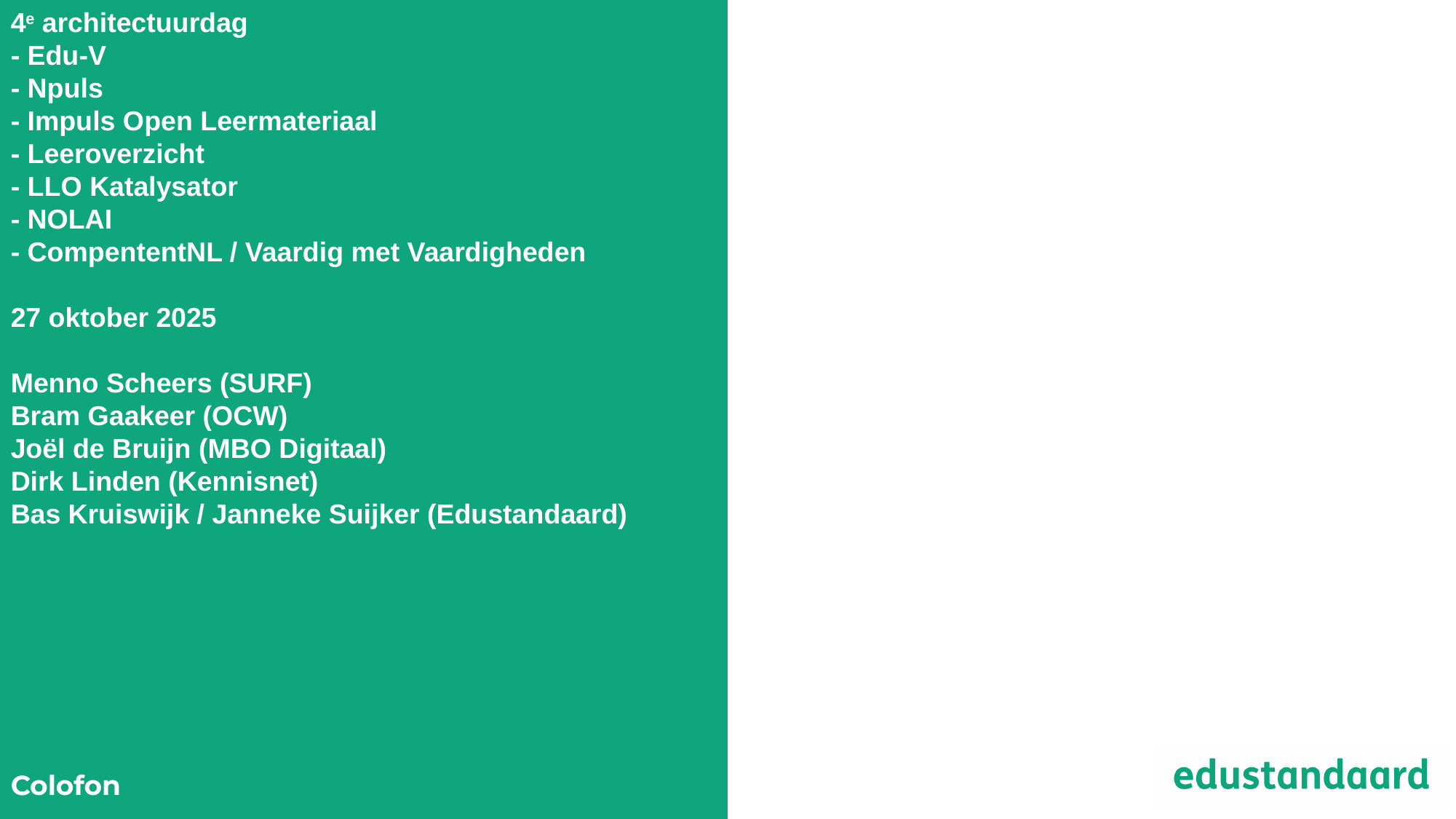

4e architectuurdag
- Edu-V
- Npuls
- Impuls Open Leermateriaal
- Leeroverzicht
- LLO Katalysator
- NOLAI
- CompententNL / Vaardig met Vaardigheden

27 oktober 2025

Menno Scheers (SURF)
Bram Gaakeer (OCW)
Joël de Bruijn (MBO Digitaal)
Dirk Linden (Kennisnet)
Bas Kruiswijk / Janneke Suijker (Edustandaard)
Colofon